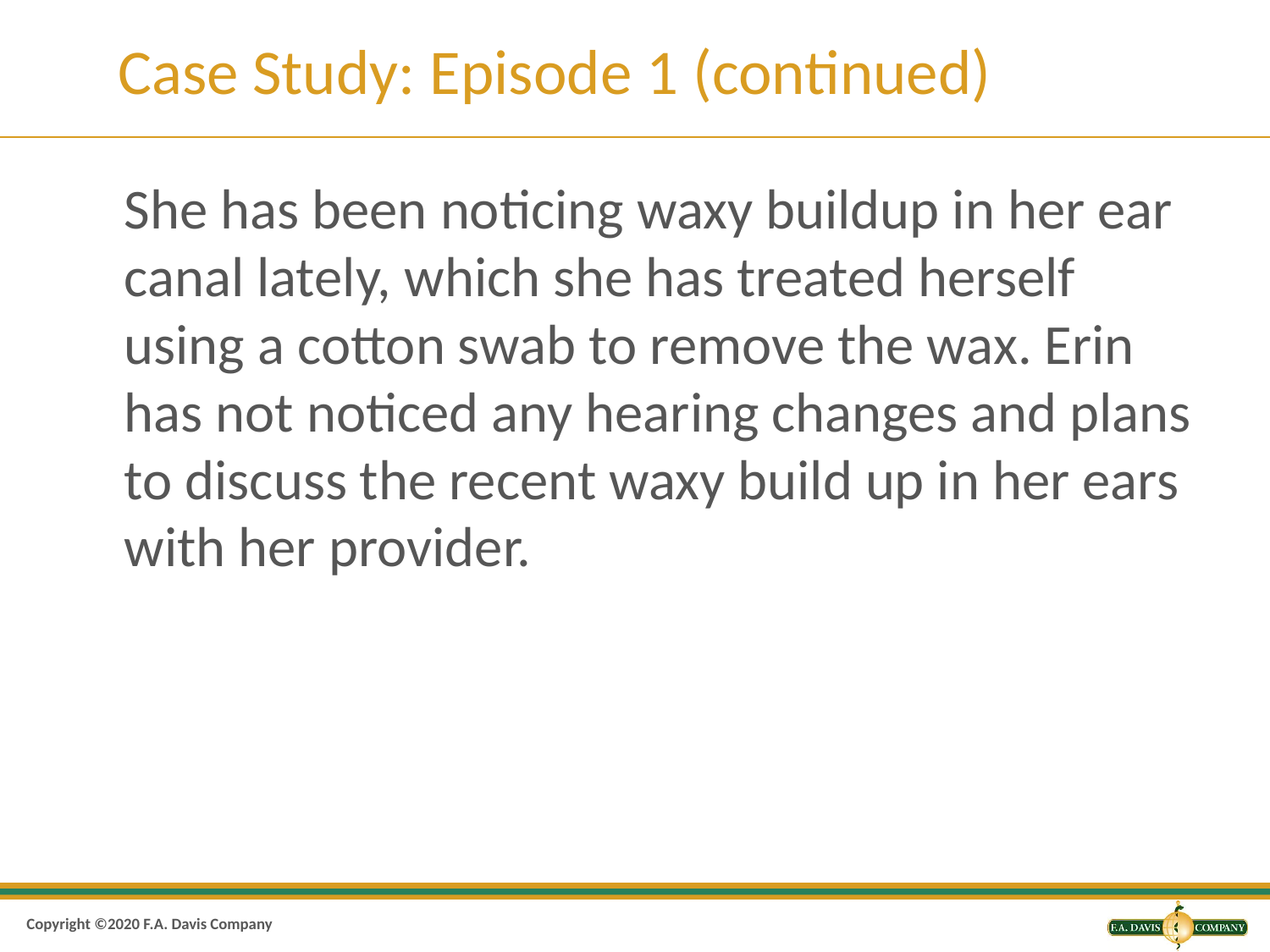

# Case Study: Episode 1 (continued)
She has been noticing waxy buildup in her ear canal lately, which she has treated herself using a cotton swab to remove the wax. Erin has not noticed any hearing changes and plans to discuss the recent waxy build up in her ears with her provider.